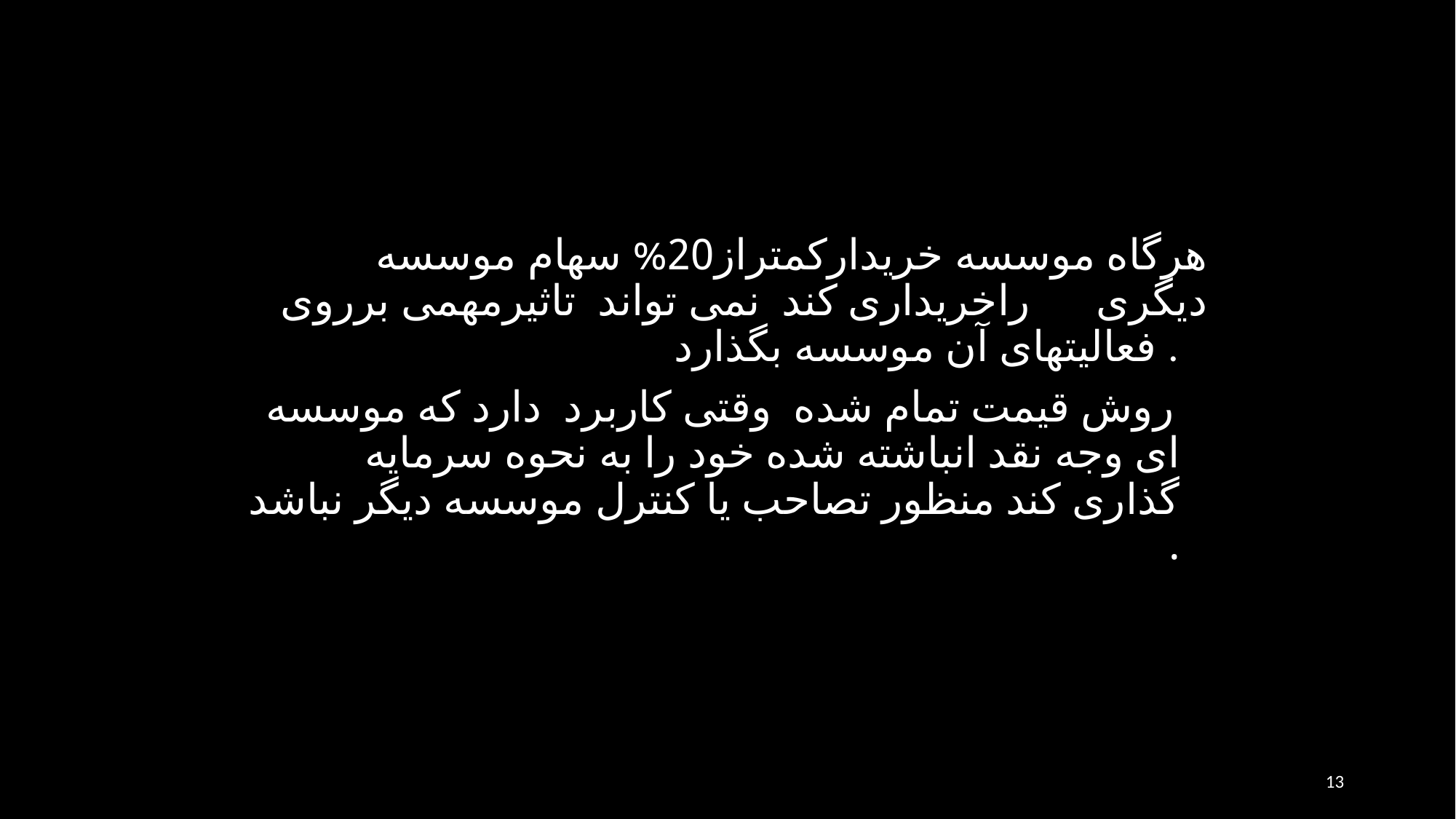

هرگاه موسسه خريدارکمتراز20% سهام موسسه ديگری      راخريداری کند  نمی تواند  تاثيرمهمی برروی فعاليتهای آن موسسه بگذارد .
   روش قيمت تمام شده  وقتی کاربرد  دارد که موسسه ای وجه نقد انباشته شده خود را به نحوه سرمايه گذاری کند منظور تصاحب يا کنترل موسسه ديگر نباشد .
13